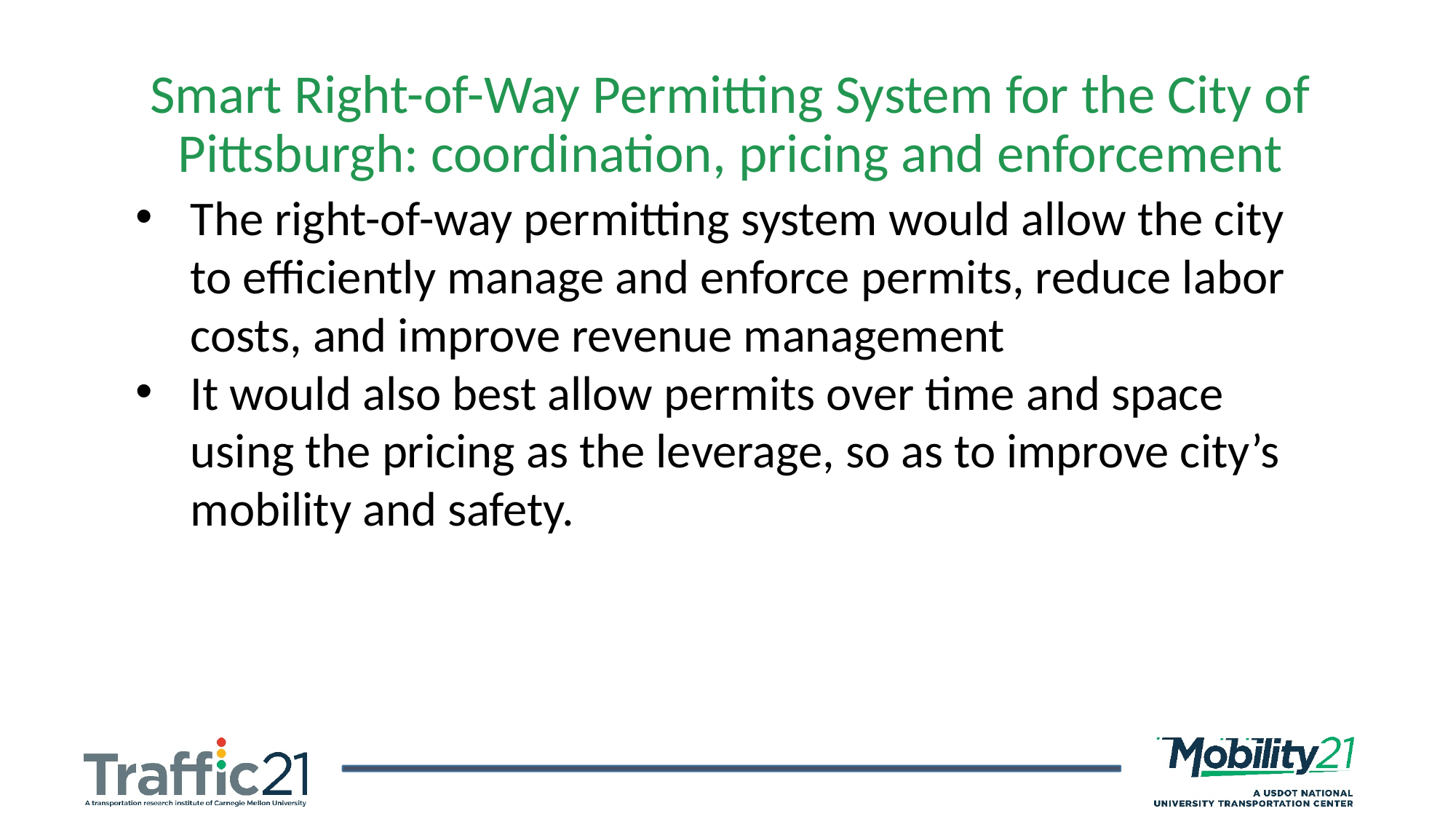

Smart Right-of-Way Permitting System for the City of Pittsburgh: coordination, pricing and enforcement
The right-of-way permitting system would allow the city to efficiently manage and enforce permits, reduce labor costs, and improve revenue management
It would also best allow permits over time and space using the pricing as the leverage, so as to improve city’s mobility and safety.